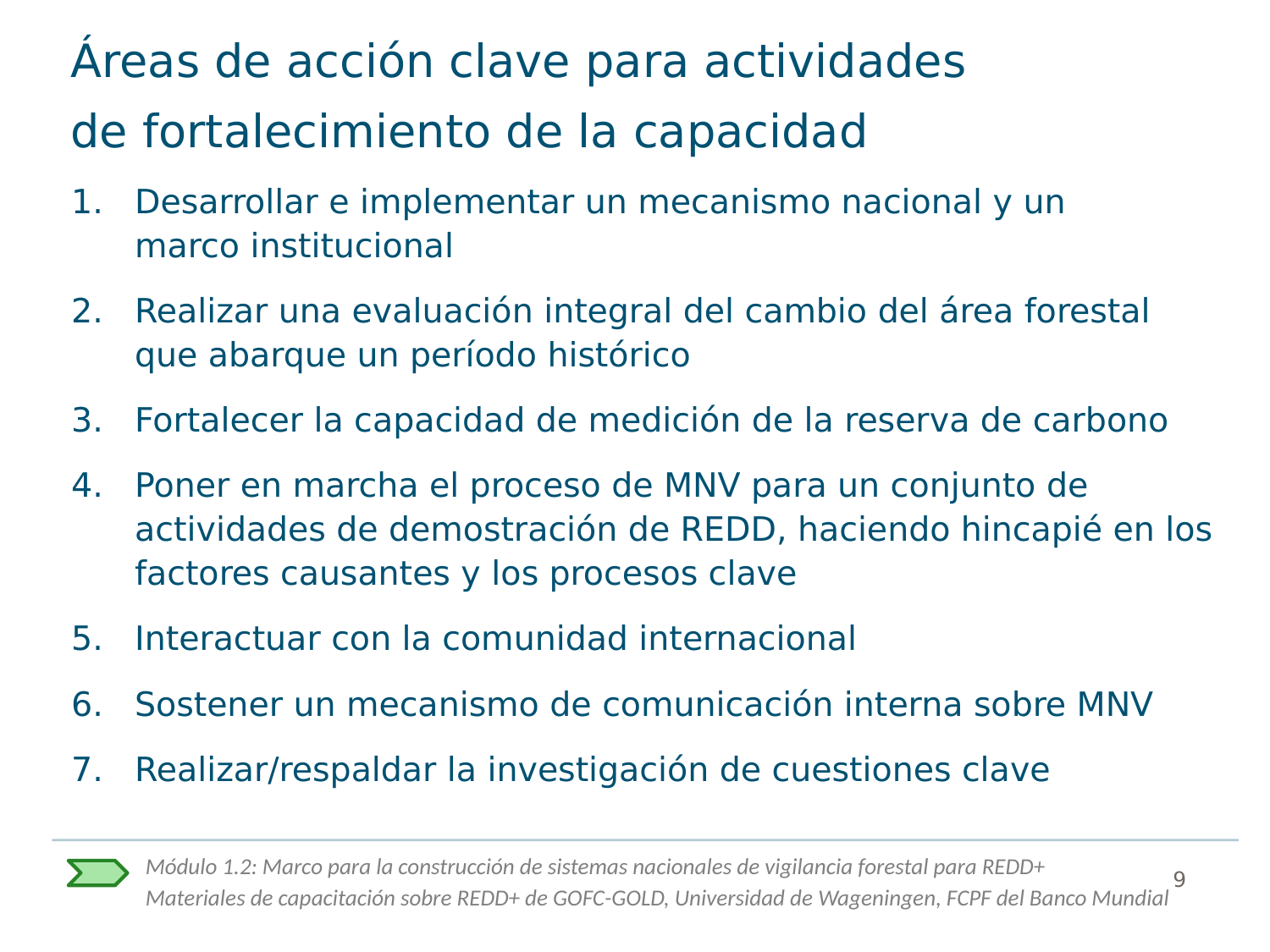

# Áreas de acción clave para actividades de fortalecimiento de la capacidad
Desarrollar e implementar un mecanismo nacional y un
marco institucional
Realizar una evaluación integral del cambio del área forestal
que abarque un período histórico
Fortalecer la capacidad de medición de la reserva de carbono
Poner en marcha el proceso de MNV para un conjunto de actividades de demostración de REDD, haciendo hincapié en los factores causantes y los procesos clave
Interactuar con la comunidad internacional
Sostener un mecanismo de comunicación interna sobre MNV
Realizar/respaldar la investigación de cuestiones clave